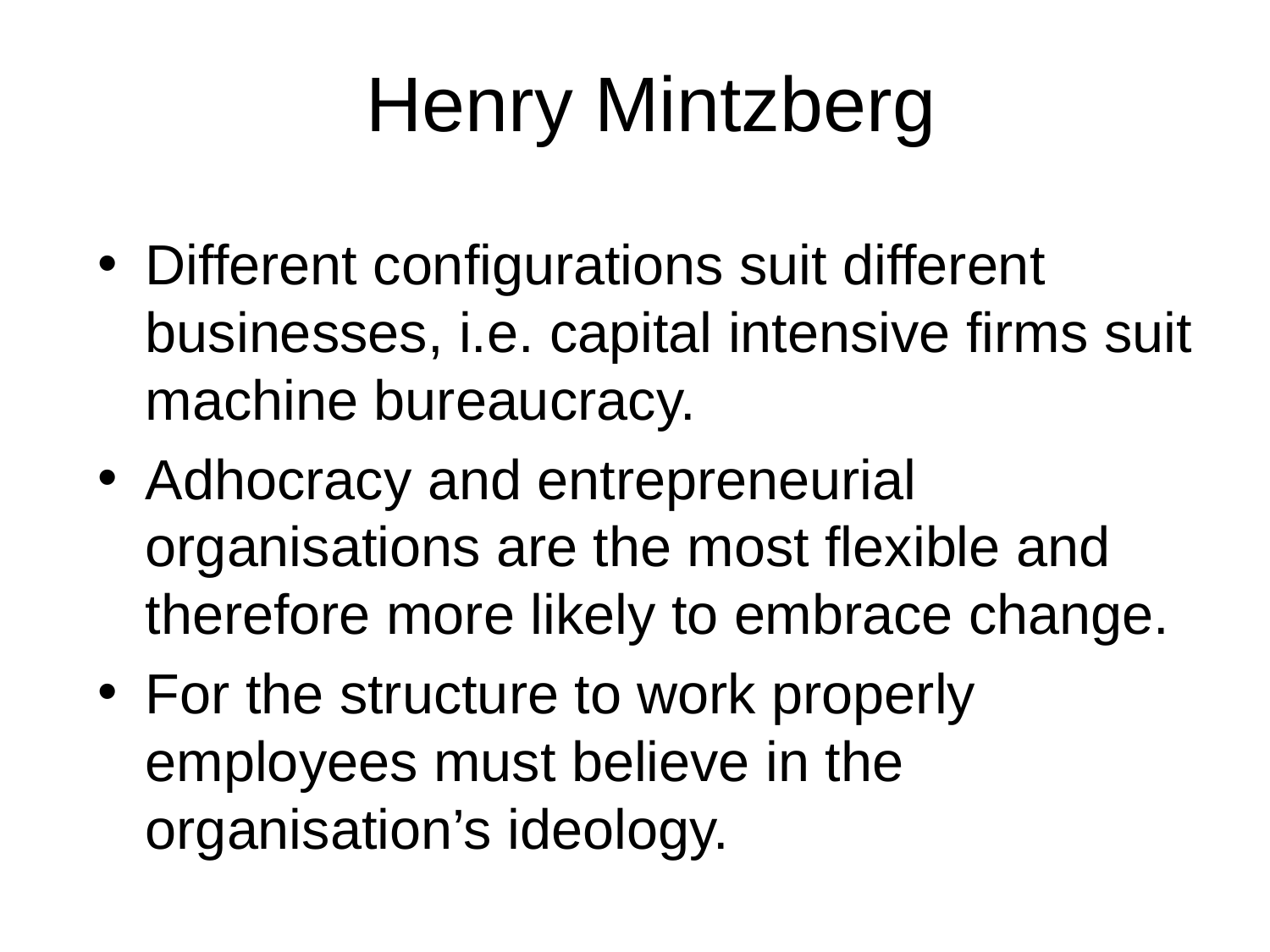

# Henry Mintzberg
Different configurations suit different businesses, i.e. capital intensive firms suit machine bureaucracy.
Adhocracy and entrepreneurial organisations are the most flexible and therefore more likely to embrace change.
For the structure to work properly employees must believe in the organisation’s ideology.